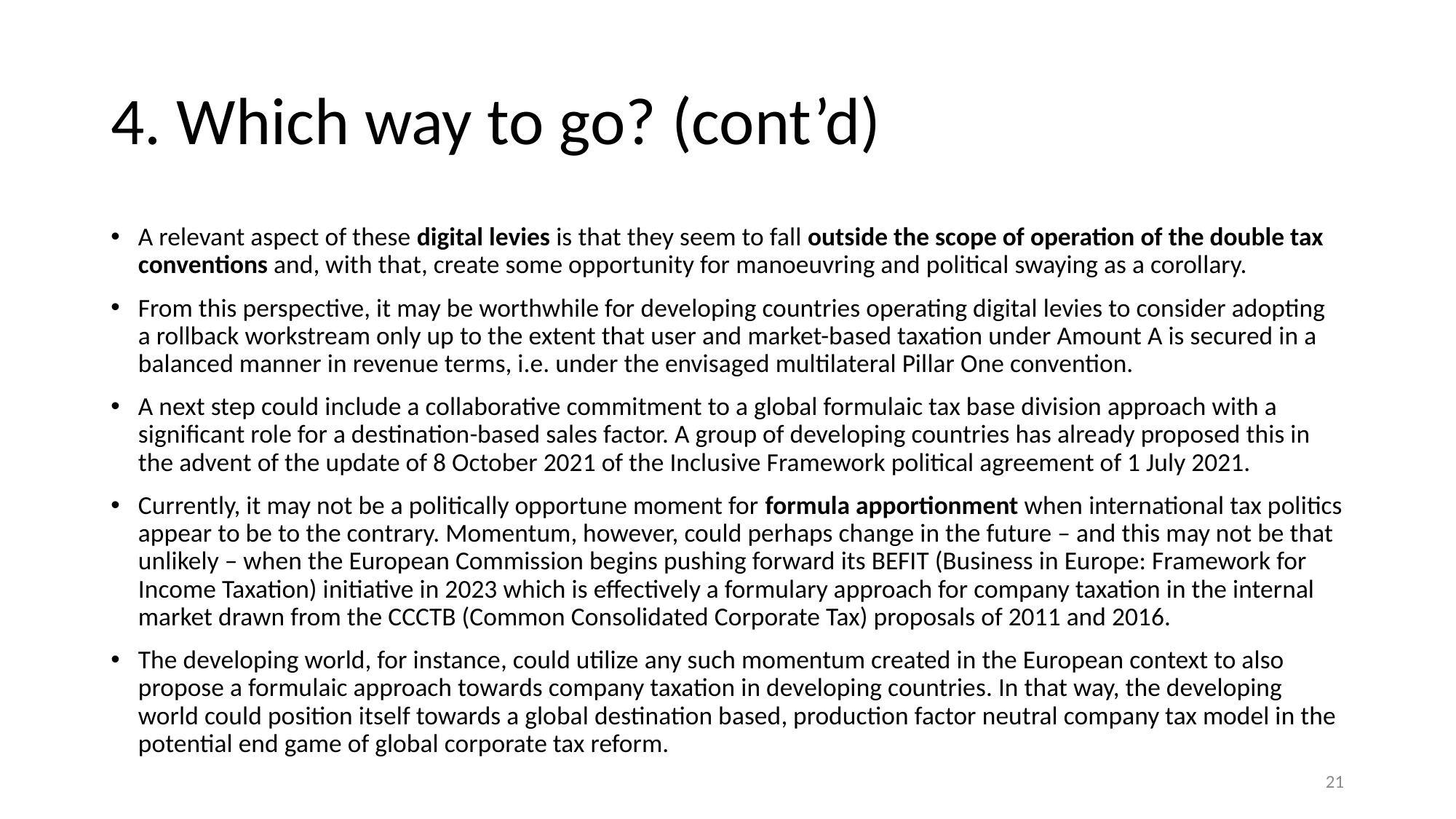

# 4. Which way to go? (cont’d)
A relevant aspect of these digital levies is that they seem to fall outside the scope of operation of the double tax conventions and, with that, create some opportunity for manoeuvring and political swaying as a corollary.
From this perspective, it may be worthwhile for developing countries operating digital levies to consider adopting a rollback workstream only up to the extent that user and market-based taxation under Amount A is secured in a balanced manner in revenue terms, i.e. under the envisaged multilateral Pillar One convention.
A next step could include a collaborative commitment to a global formulaic tax base division approach with a significant role for a destination-based sales factor. A group of developing countries has already proposed this in the advent of the update of 8 October 2021 of the Inclusive Framework political agreement of 1 July 2021.
Currently, it may not be a politically opportune moment for formula apportionment when international tax politics appear to be to the contrary. Momentum, however, could perhaps change in the future – and this may not be that unlikely – when the European Commission begins pushing forward its BEFIT (Business in Europe: Framework for Income Taxation) initiative in 2023 which is effectively a formulary approach for company taxation in the internal market drawn from the CCCTB (Common Consolidated Corporate Tax) proposals of 2011 and 2016.
The developing world, for instance, could utilize any such momentum created in the European context to also propose a formulaic approach towards company taxation in developing countries. In that way, the developing world could position itself towards a global destination based, production factor neutral company tax model in the potential end game of global corporate tax reform.
21